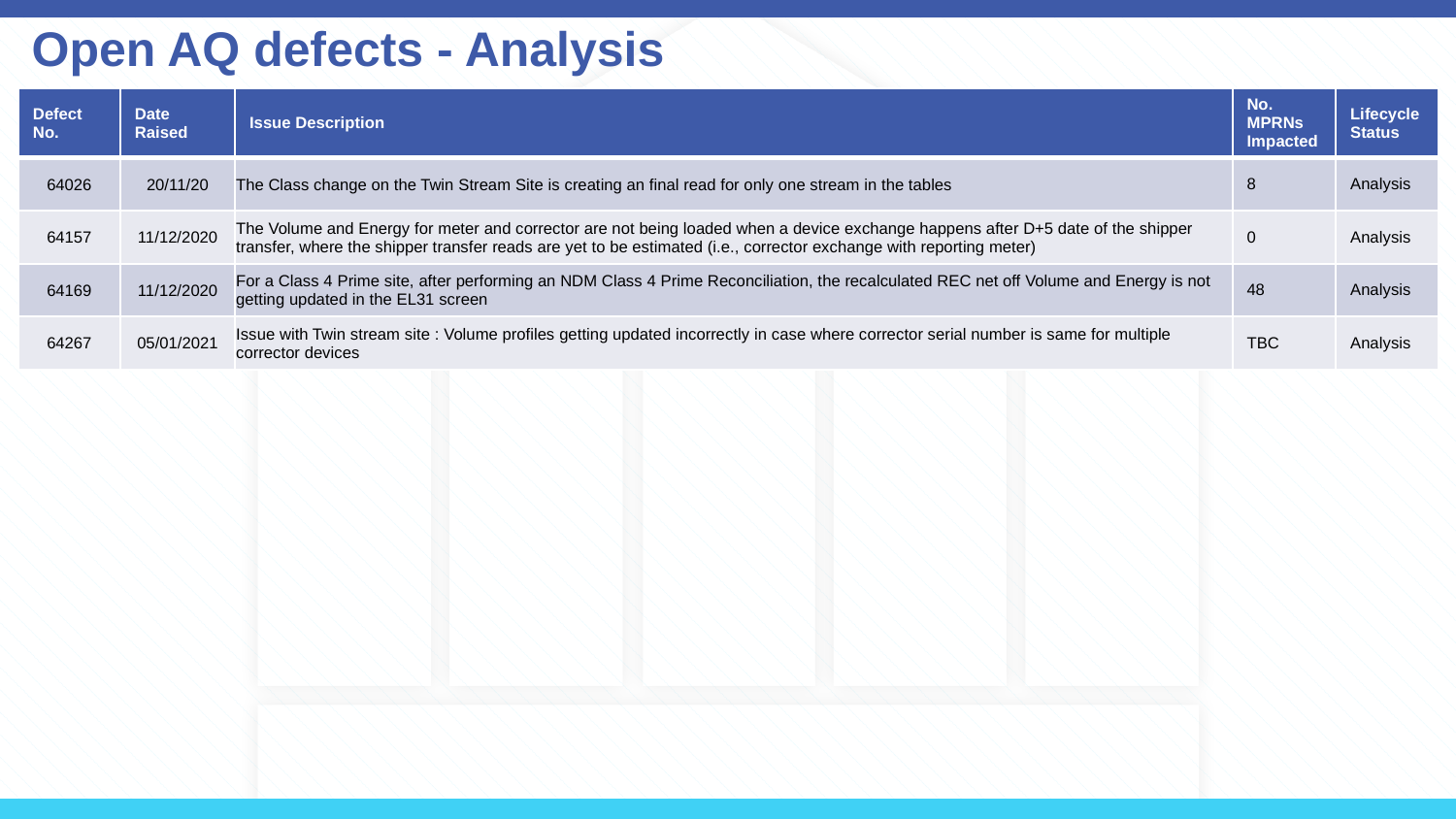

# Open AQ defects - Analysis
| Defect No. | Date Raised | Issue Description | No. MPRNs Impacted | Lifecycle Status |
| --- | --- | --- | --- | --- |
| 64026 | 20/11/20 | The Class change on the Twin Stream Site is creating an final read for only one stream in the tables | 8 | Analysis |
| 64157 | 11/12/2020 | The Volume and Energy for meter and corrector are not being loaded when a device exchange happens after D+5 date of the shipper transfer, where the shipper transfer reads are yet to be estimated (i.e., corrector exchange with reporting meter) | 0 | Analysis |
| 64169 | 11/12/2020 | For a Class 4 Prime site, after performing an NDM Class 4 Prime Reconciliation, the recalculated REC net off Volume and Energy is not getting updated in the EL31 screen | 48 | Analysis |
| 64267 | 05/01/2021 | Issue with Twin stream site : Volume profiles getting updated incorrectly in case where corrector serial number is same for multiple corrector devices | TBC | Analysis |